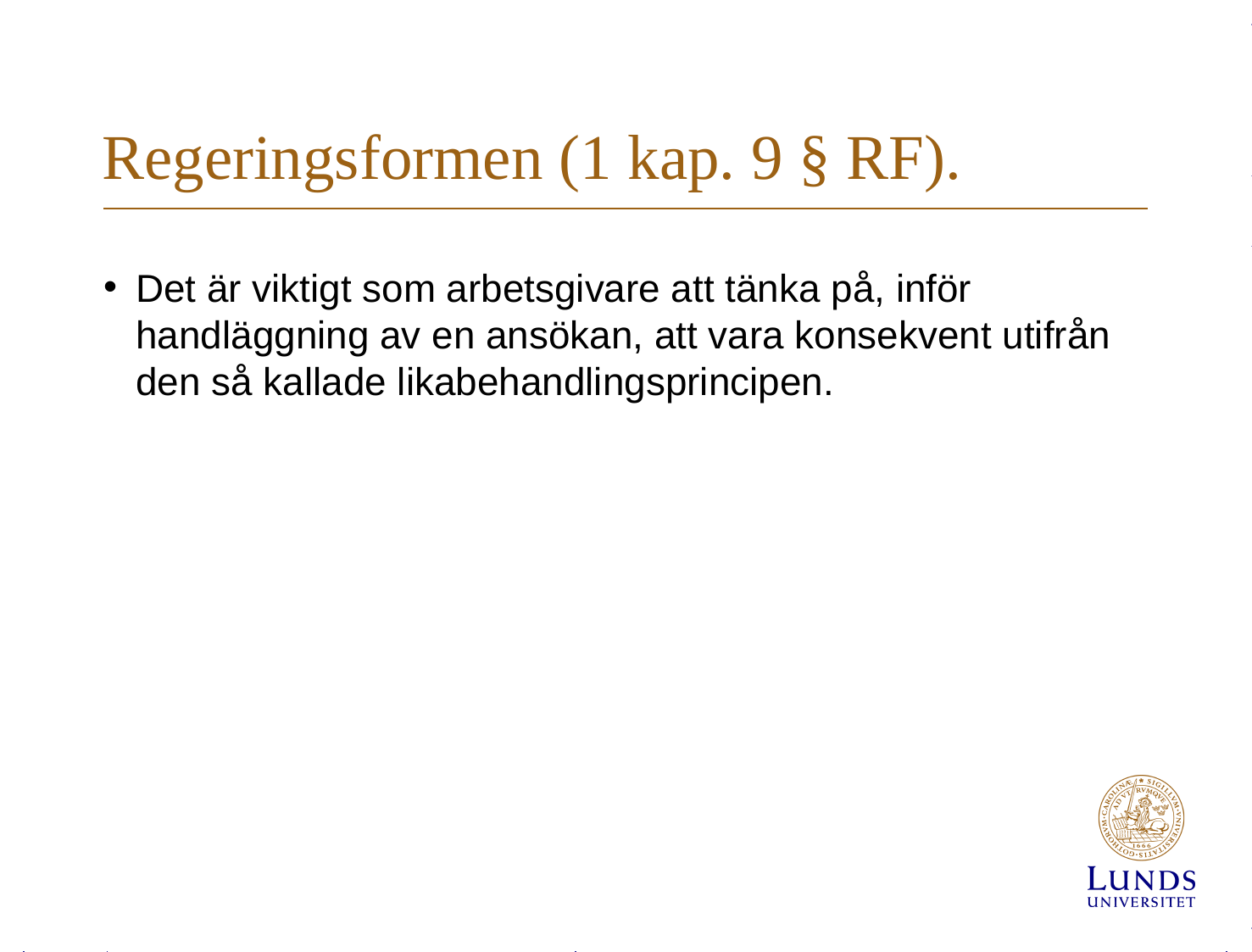

# Regeringsformen (1 kap. 9 § RF).
Det är viktigt som arbetsgivare att tänka på, inför handläggning av en ansökan, att vara konsekvent utifrån den så kallade likabehandlingsprincipen.